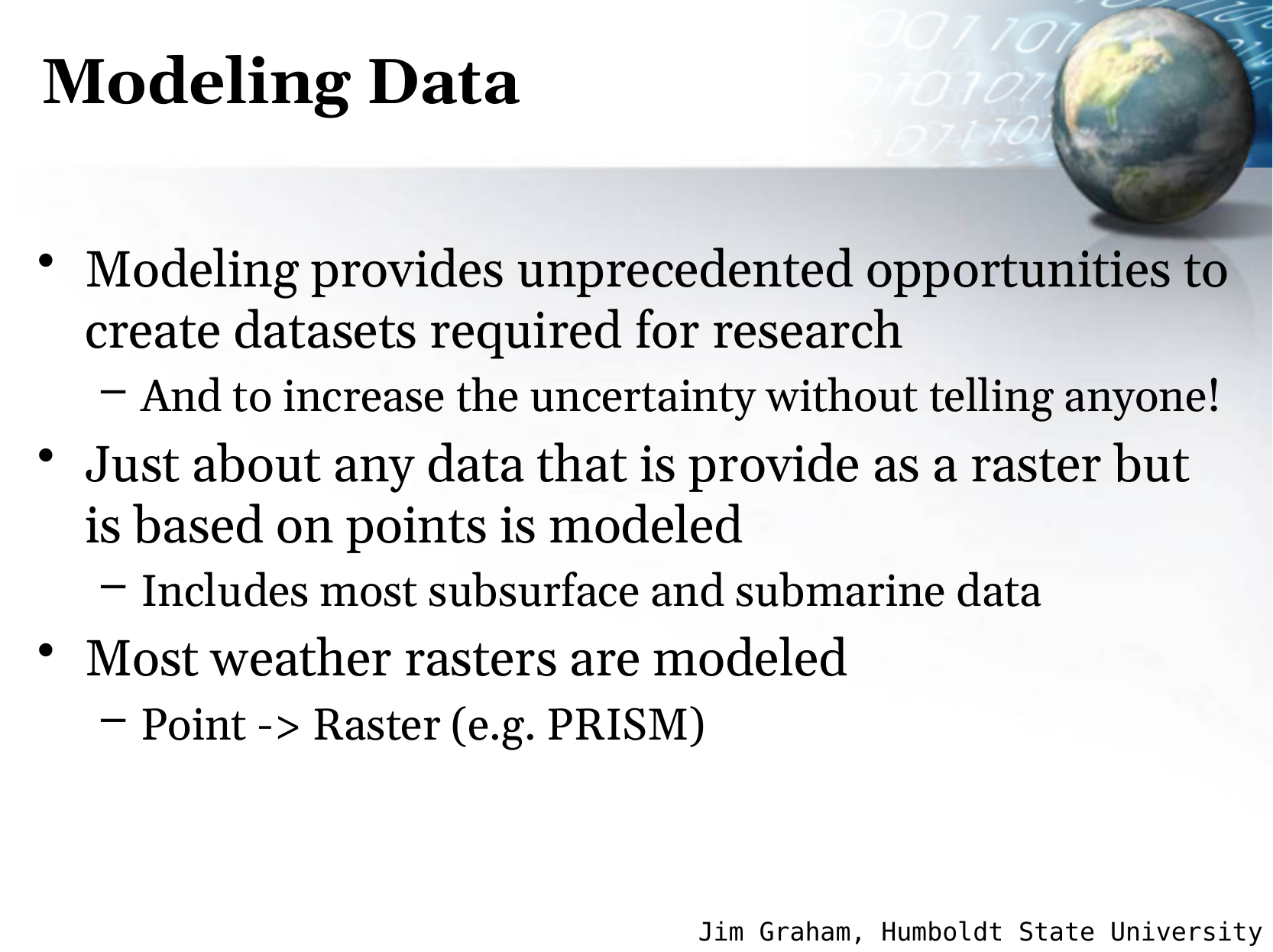

# Modeling Data
Modeling provides unprecedented opportunities to create datasets required for research
And to increase the uncertainty without telling anyone!
Just about any data that is provide as a raster but is based on points is modeled
Includes most subsurface and submarine data
Most weather rasters are modeled
Point -> Raster (e.g. PRISM)